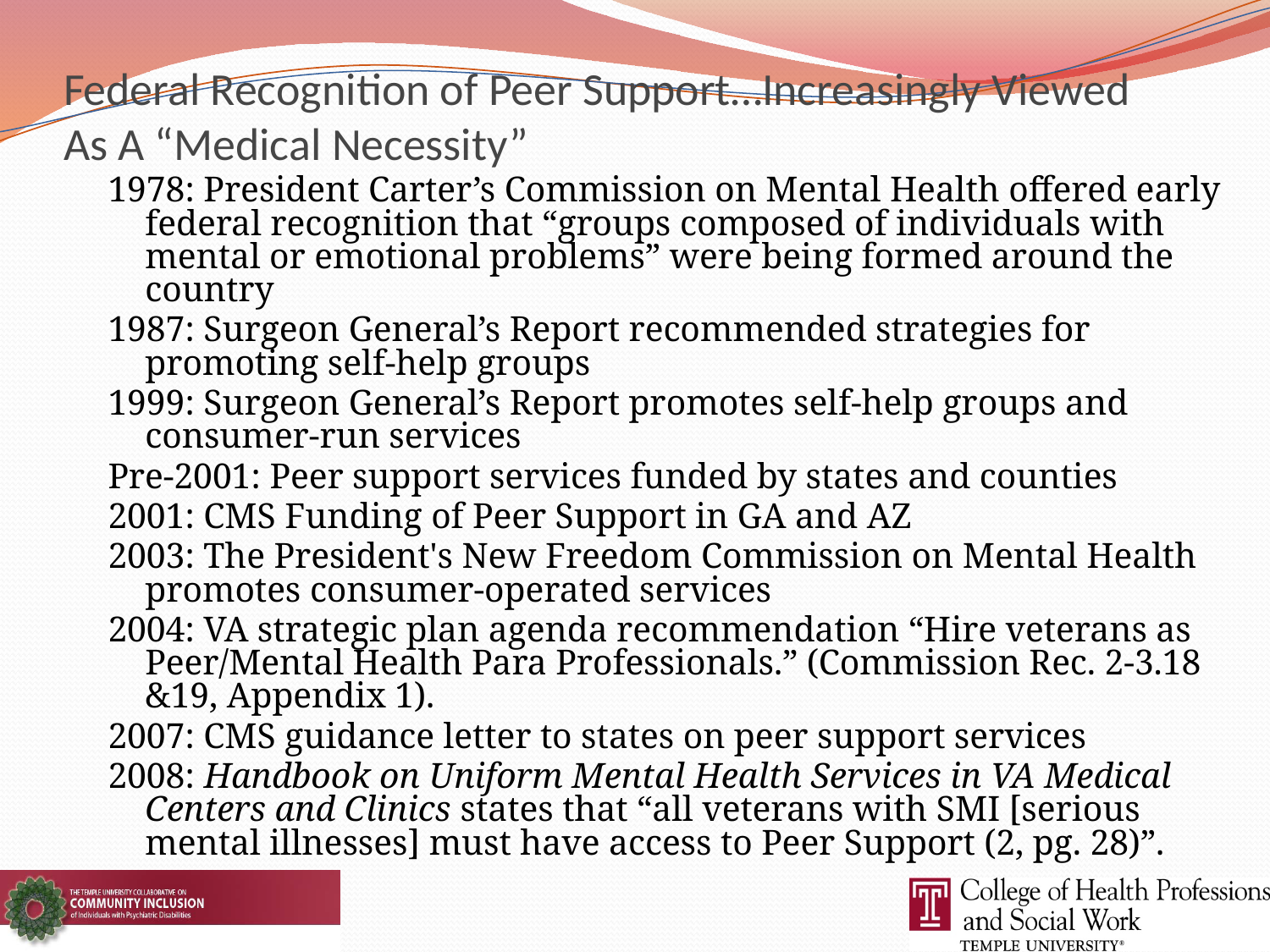

# Federal Recognition of Peer Support…Increasingly Viewed As A “Medical Necessity”
1978: President Carter’s Commission on Mental Health offered early federal recognition that “groups composed of individuals with mental or emotional problems” were being formed around the country
1987: Surgeon General’s Report recommended strategies for promoting self-help groups
1999: Surgeon General’s Report promotes self-help groups and consumer-run services
Pre-2001: Peer support services funded by states and counties
2001: CMS Funding of Peer Support in GA and AZ
2003: The President's New Freedom Commission on Mental Health promotes consumer-operated services
2004: VA strategic plan agenda recommendation “Hire veterans as Peer/Mental Health Para Professionals.” (Commission Rec. 2-3.18 &19, Appendix 1).
2007: CMS guidance letter to states on peer support services
2008: Handbook on Uniform Mental Health Services in VA Medical Centers and Clinics states that “all veterans with SMI [serious mental illnesses] must have access to Peer Support (2, pg. 28)”.